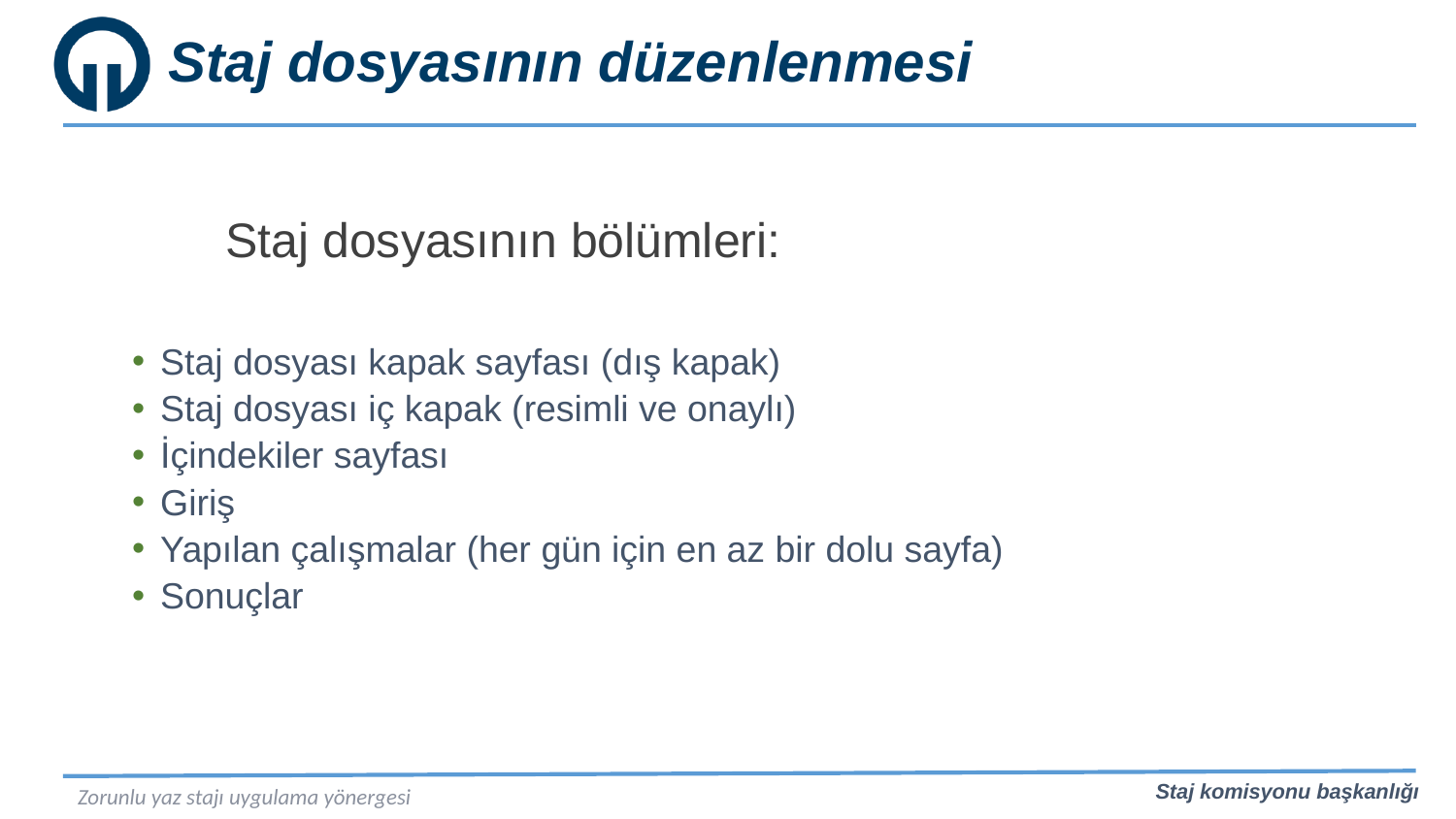

# Staj dosyasının düzenlenmesi

	Staj dosyasının bölümleri:

Staj dosyası kapak sayfası (dış kapak)
Staj dosyası iç kapak (resimli ve onaylı)
İçindekiler sayfası
Giriş
Yapılan çalışmalar (her gün için en az bir dolu sayfa)
Sonuçlar

Zorunlu yaz stajı uygulama yönergesi